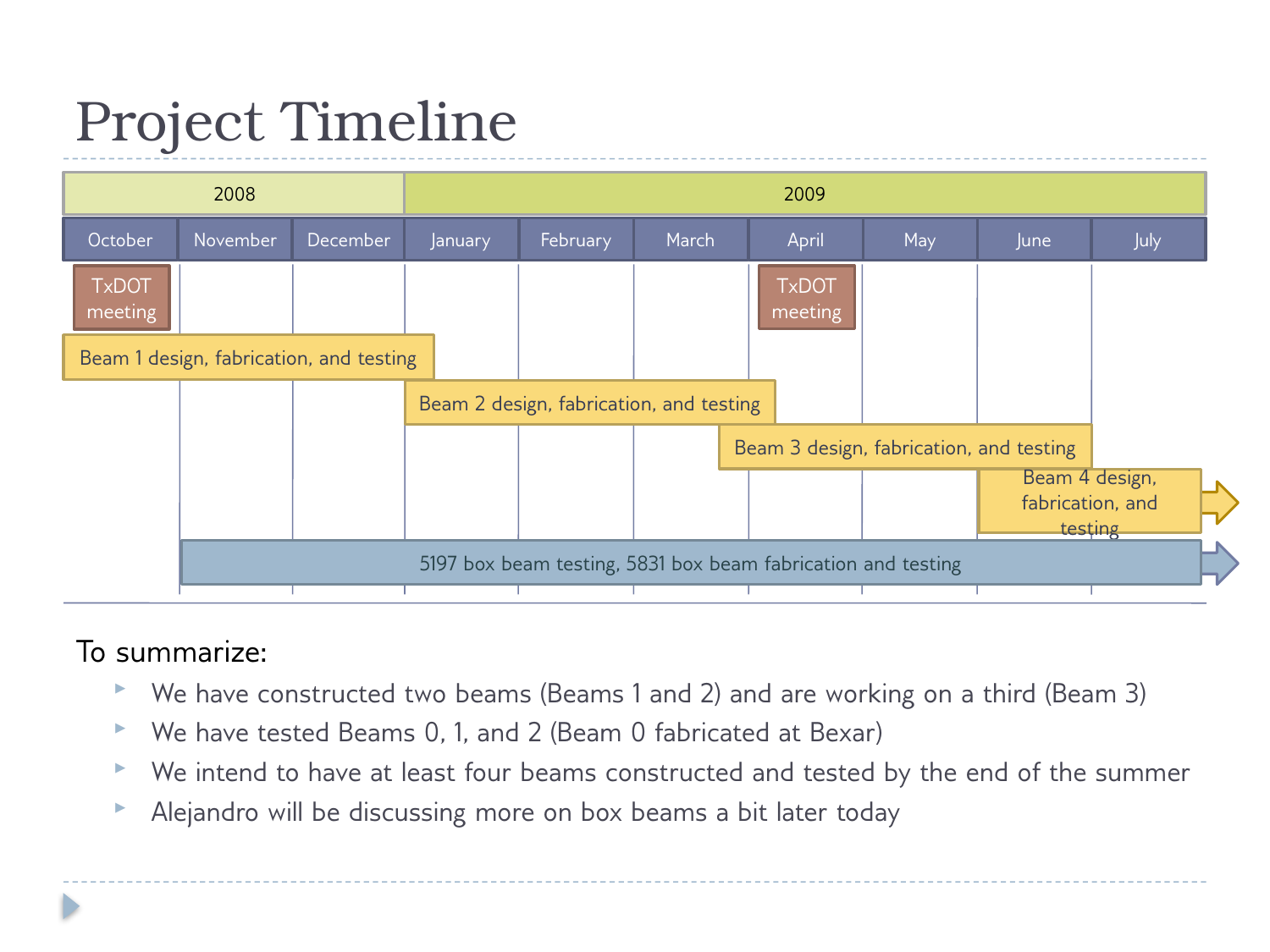

# Project Timeline
2008
2009
October
November
December
January
February
March
April
May
June
July
TxDOT meeting
TxDOT meeting
Beam 1 design, fabrication, and testing
Beam 2 design, fabrication, and testing
Beam 3 design, fabrication, and testing
Beam 4 design, fabrication, and testing

5197 box beam testing, 5831 box beam fabrication and testing

To summarize:
We have constructed two beams (Beams 1 and 2) and are working on a third (Beam 3)
We have tested Beams 0, 1, and 2 (Beam 0 fabricated at Bexar)
We intend to have at least four beams constructed and tested by the end of the summer
Alejandro will be discussing more on box beams a bit later today